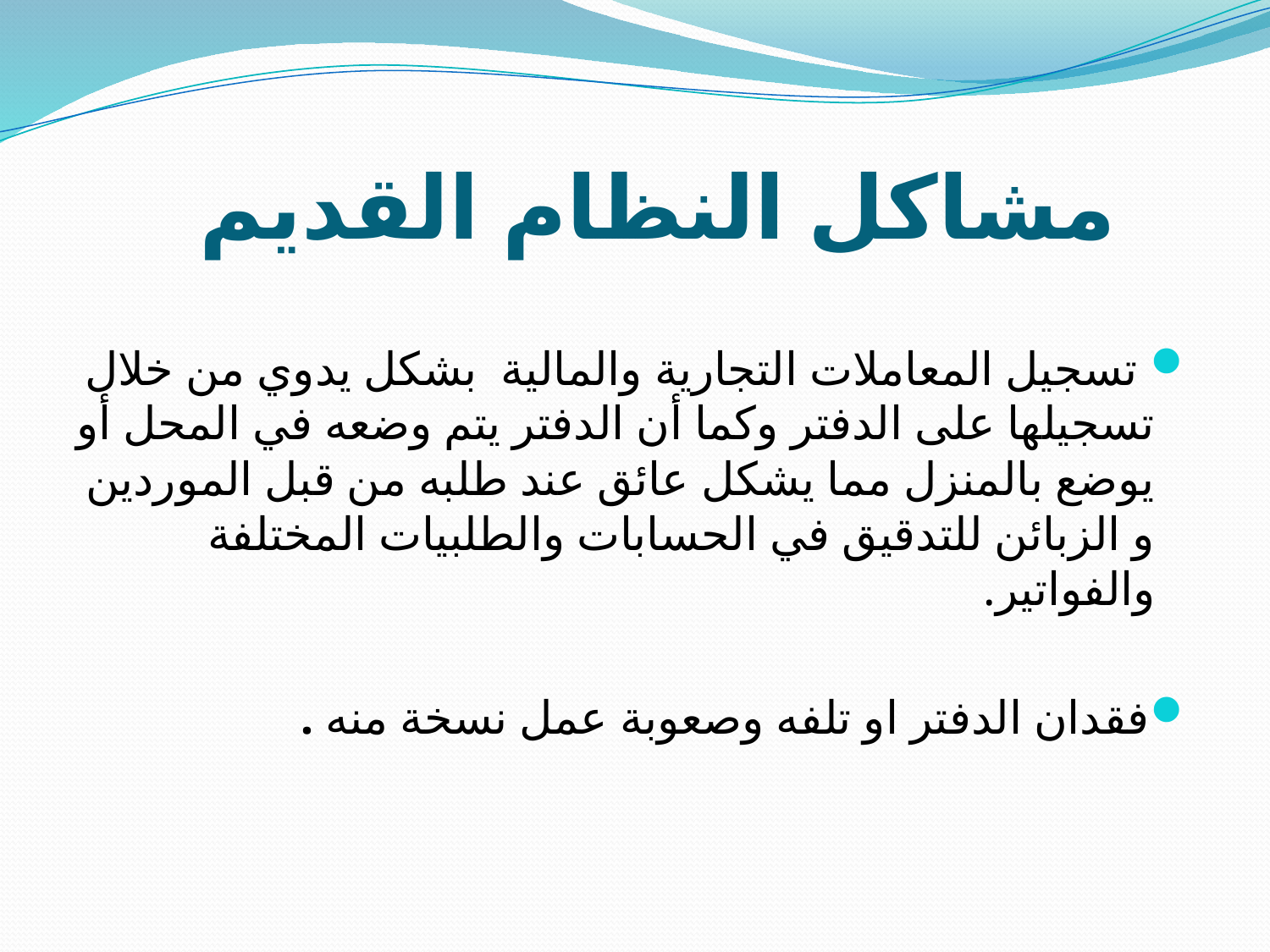

# مشاكل النظام القديم

 تسجيل المعاملات التجارية والمالية  بشكل يدوي من خلال تسجيلها على الدفتر وكما أن الدفتر يتم وضعه في المحل أو يوضع بالمنزل مما يشكل عائق عند طلبه من قبل الموردين و الزبائن للتدقيق في الحسابات والطلبيات المختلفة والفواتير.

فقدان الدفتر او تلفه وصعوبة عمل نسخة منه .